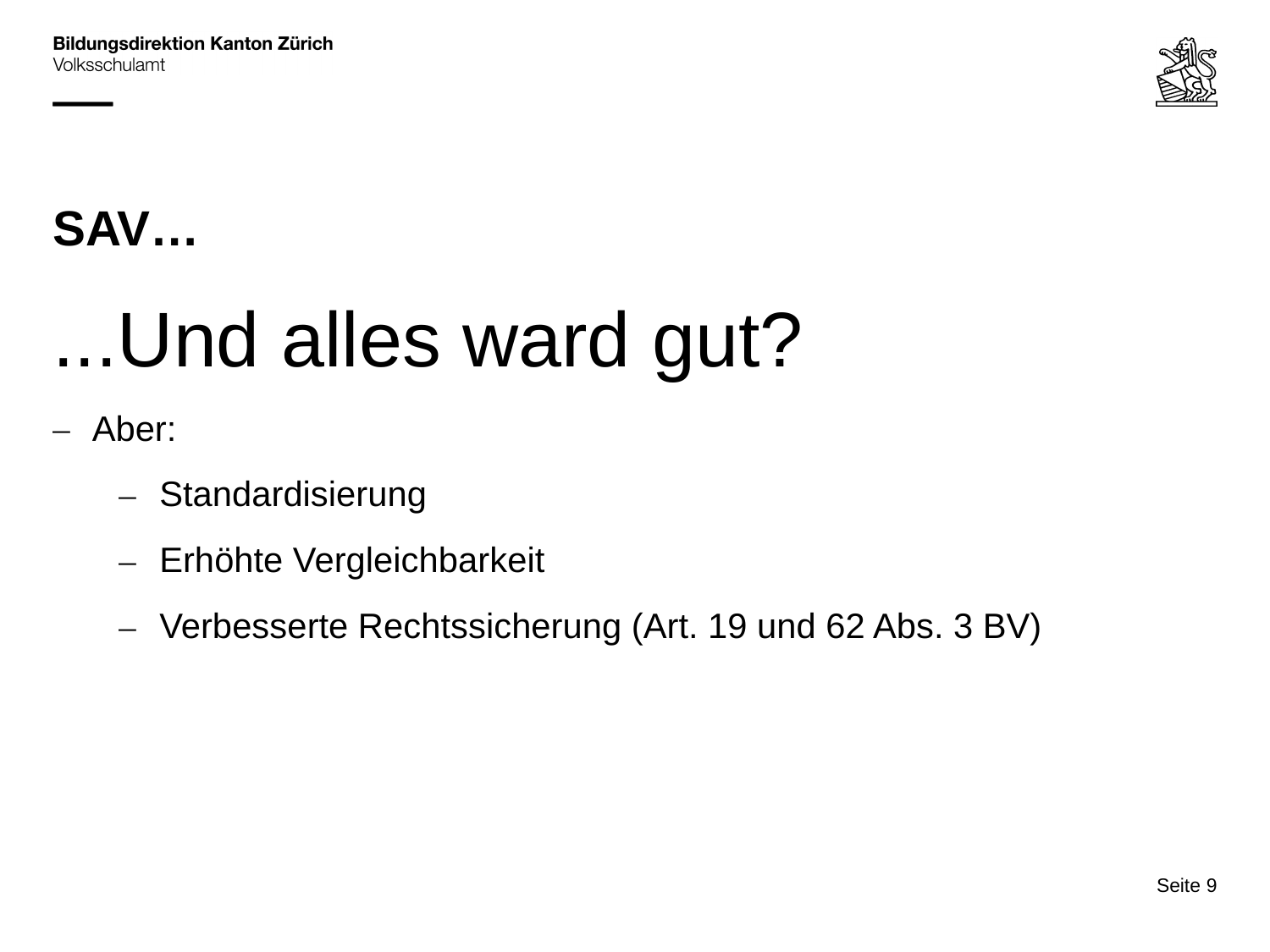

# SAV…
...Und alles ward gut?
Aber:
Standardisierung
Erhöhte Vergleichbarkeit
Verbesserte Rechtssicherung (Art. 19 und 62 Abs. 3 BV)

Seite 9